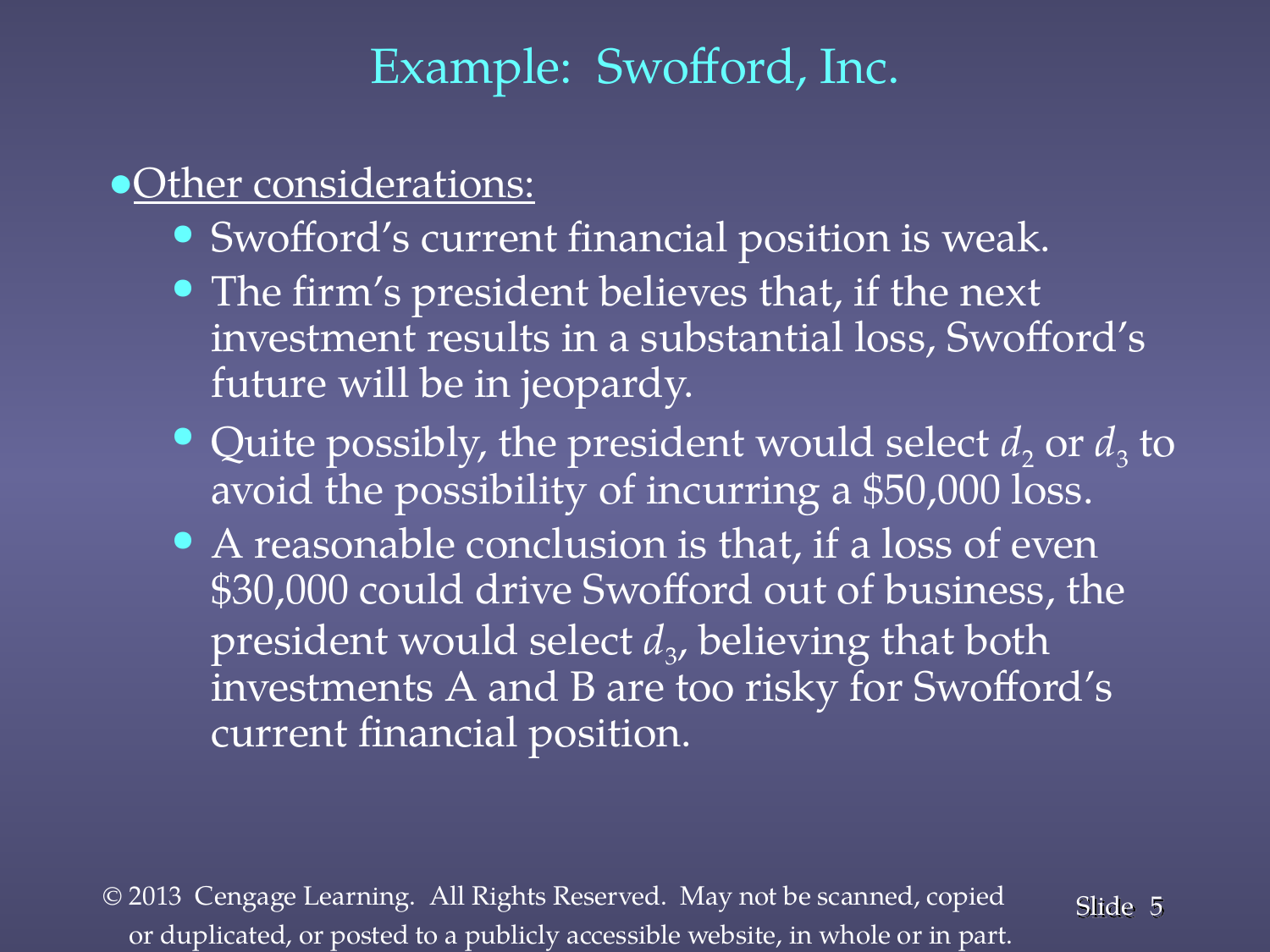

Example:  Swofford, Inc.
Other considerations:
Swofford’s current financial position is weak.
The firm’s president believes that, if the next investment results in a substantial loss, Swofford’s future will be in jeopardy.
Quite possibly, the president would select d2 or d3 to avoid the possibility of incurring a $50,000 loss.
A reasonable conclusion is that, if a loss of even $30,000 could drive Swofford out of business, the president would select d3, believing that both investments A and B are too risky for Swofford’s current financial position.